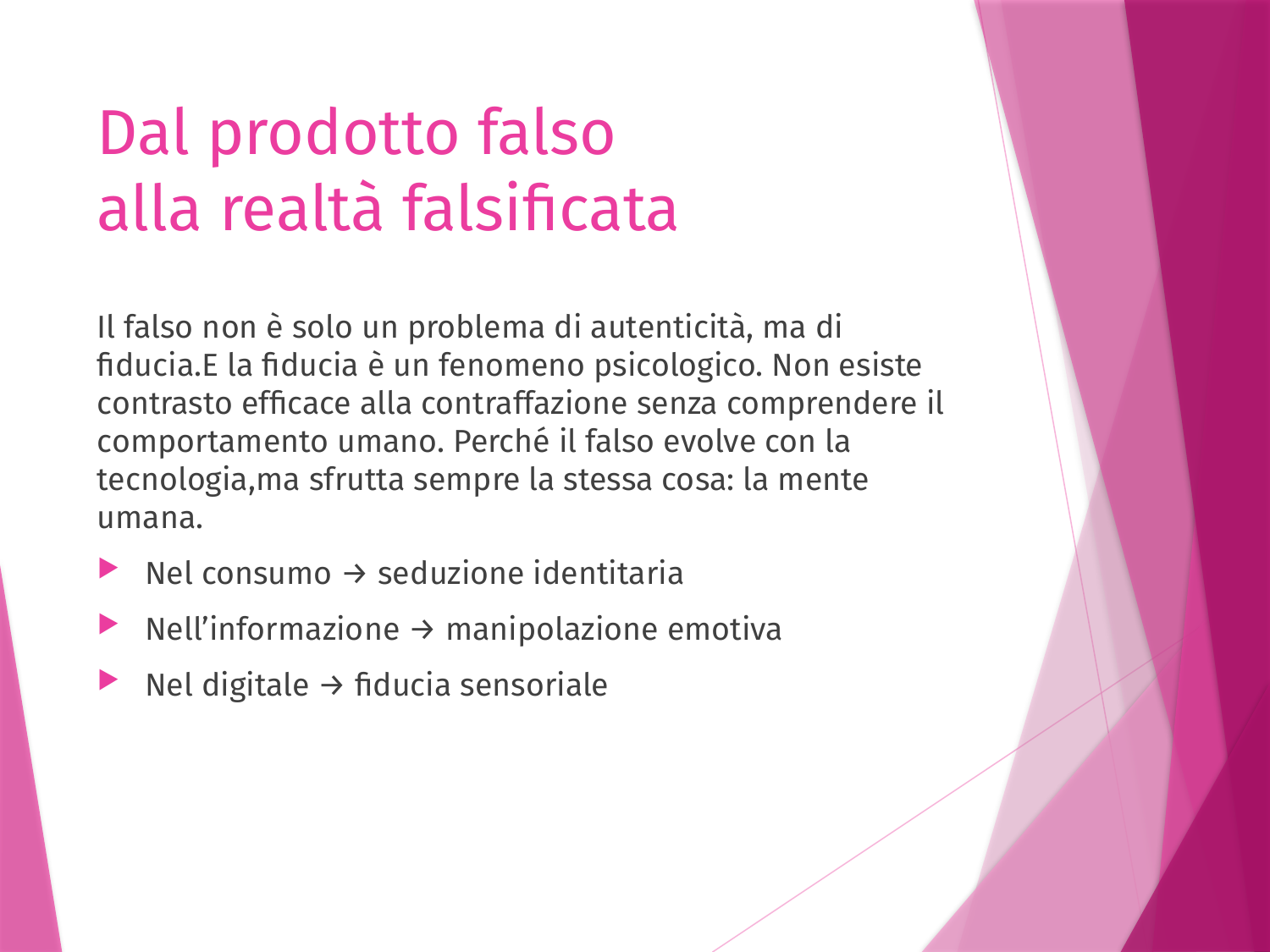

# Dal prodotto falso
alla realtà falsificata
Il falso non è solo un problema di autenticità, ma di fiducia.E la fiducia è un fenomeno psicologico. Non esiste contrasto efficace alla contraffazione senza comprendere il comportamento umano. Perché il falso evolve con la tecnologia,ma sfrutta sempre la stessa cosa: la mente umana.
Nel consumo → seduzione identitaria
Nell’informazione → manipolazione emotiva
Nel digitale → fiducia sensoriale